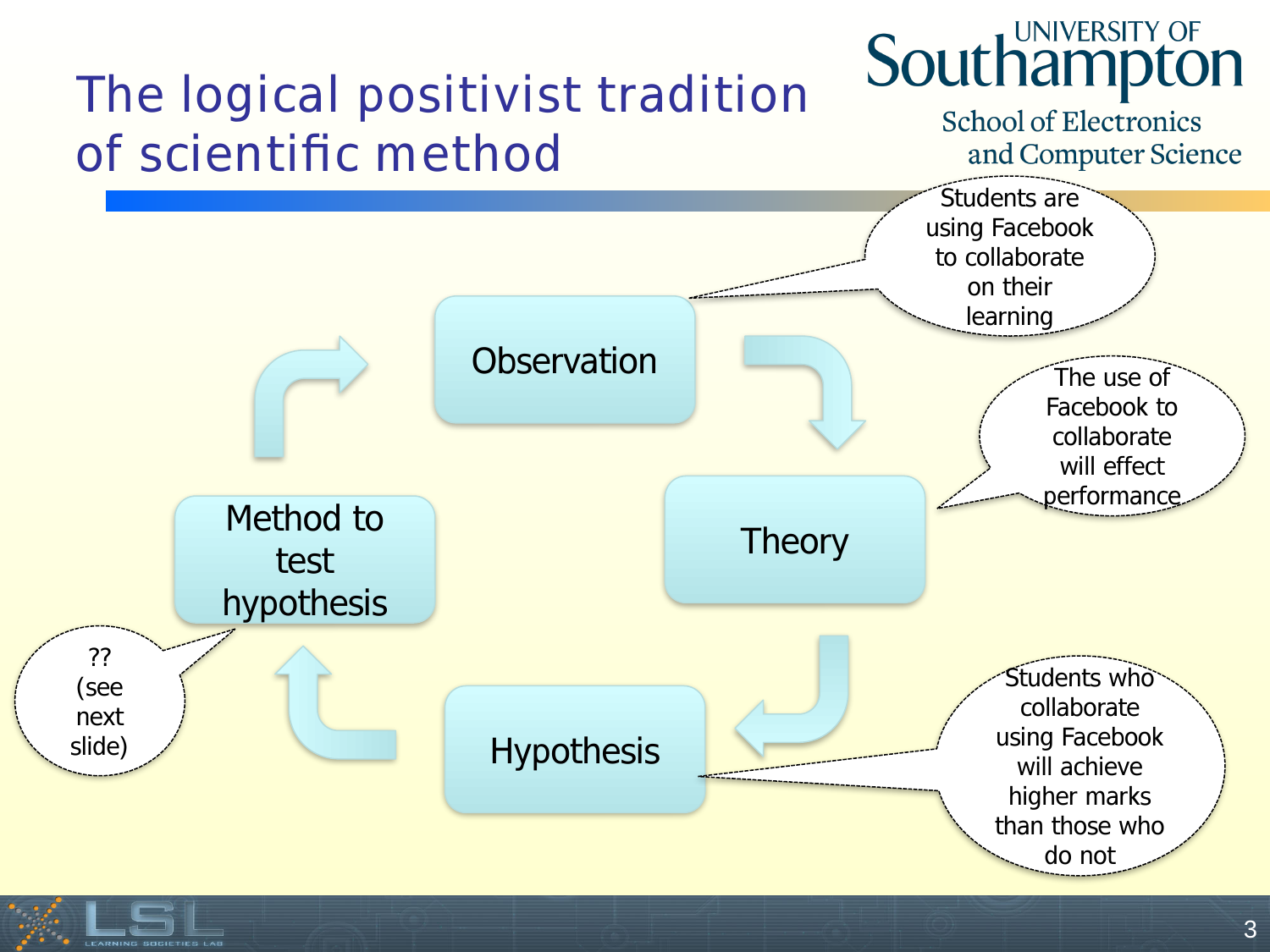

# The logical positivist tradition of scientific method
Students are using Facebook to collaborate on their learning
Observation

The use of Facebook to collaborate will effect performance
Theory
Method to test hypothesis
??
(see next slide)

Students who collaborate using Facebook will achieve higher marks than those who do not
Hypothesis